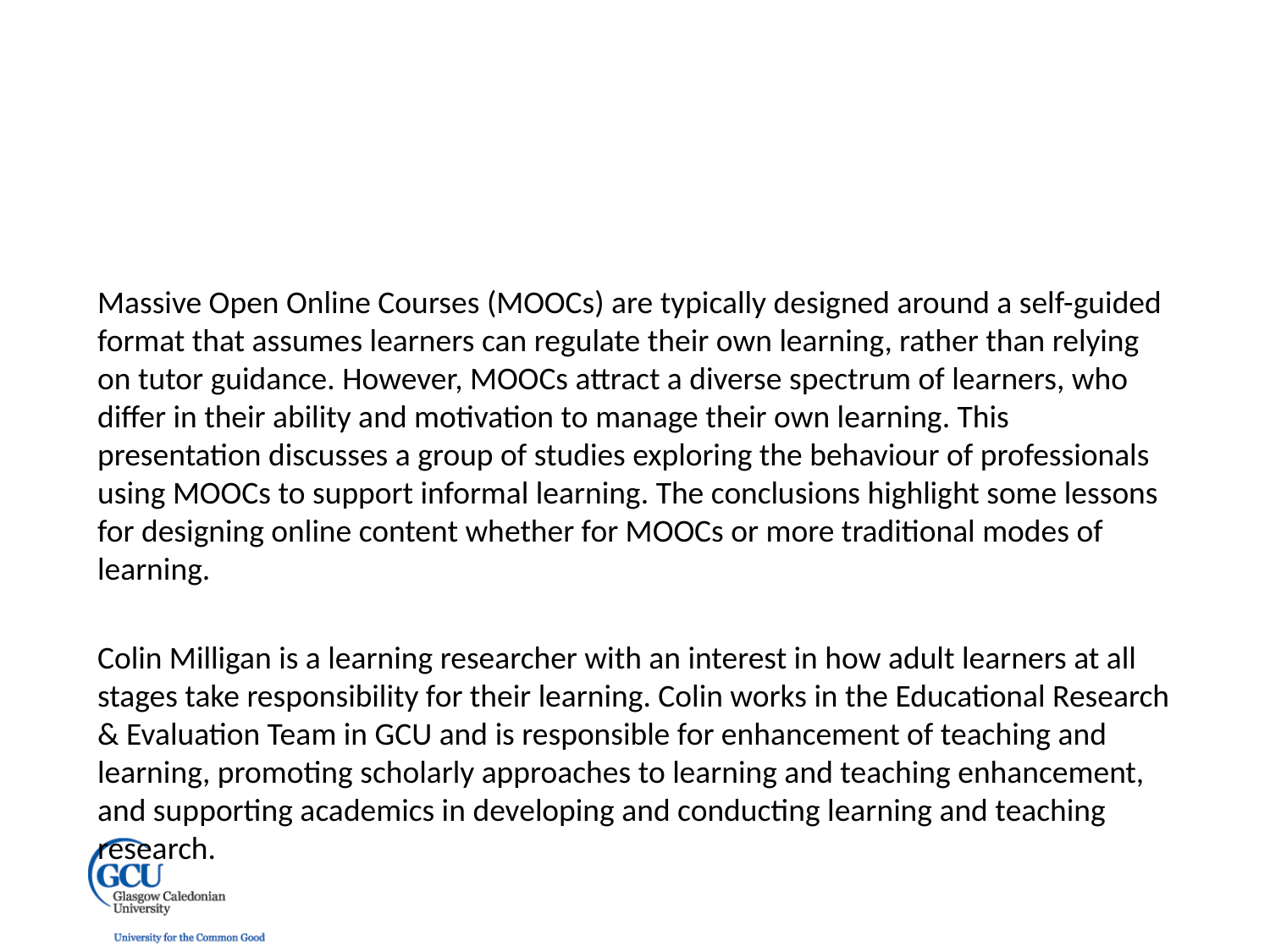

Massive Open Online Courses (MOOCs) are typically designed around a self-guided format that assumes learners can regulate their own learning, rather than relying on tutor guidance. However, MOOCs attract a diverse spectrum of learners, who differ in their ability and motivation to manage their own learning. This presentation discusses a group of studies exploring the behaviour of professionals using MOOCs to support informal learning. The conclusions highlight some lessons for designing online content whether for MOOCs or more traditional modes of learning.

Colin Milligan is a learning researcher with an interest in how adult learners at all stages take responsibility for their learning. Colin works in the Educational Research & Evaluation Team in GCU and is responsible for enhancement of teaching and learning, promoting scholarly approaches to learning and teaching enhancement, and supporting academics in developing and conducting learning and teaching research.